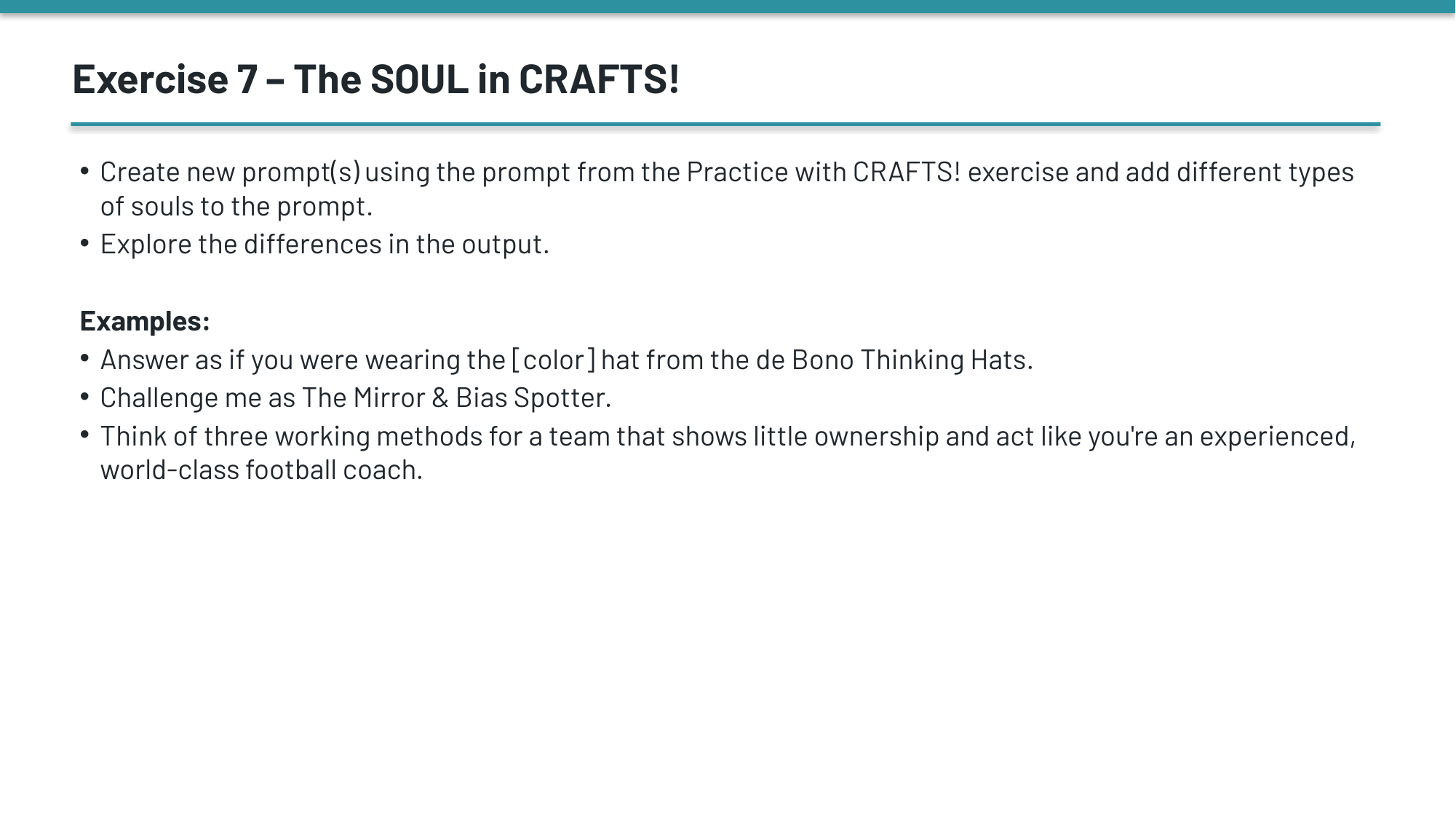

Exercise 7 – The SOUL in CRAFTS!

Create new prompt(s) using the prompt from the Practice with CRAFTS! exercise and add different types of souls to the prompt.
Explore the differences in the output.

Examples:
Answer as if you were wearing the [color] hat from the de Bono Thinking Hats.
Challenge me as The Mirror & Bias Spotter.
Think of three working methods for a team that shows little ownership and act like you're an experienced, world-class football coach.